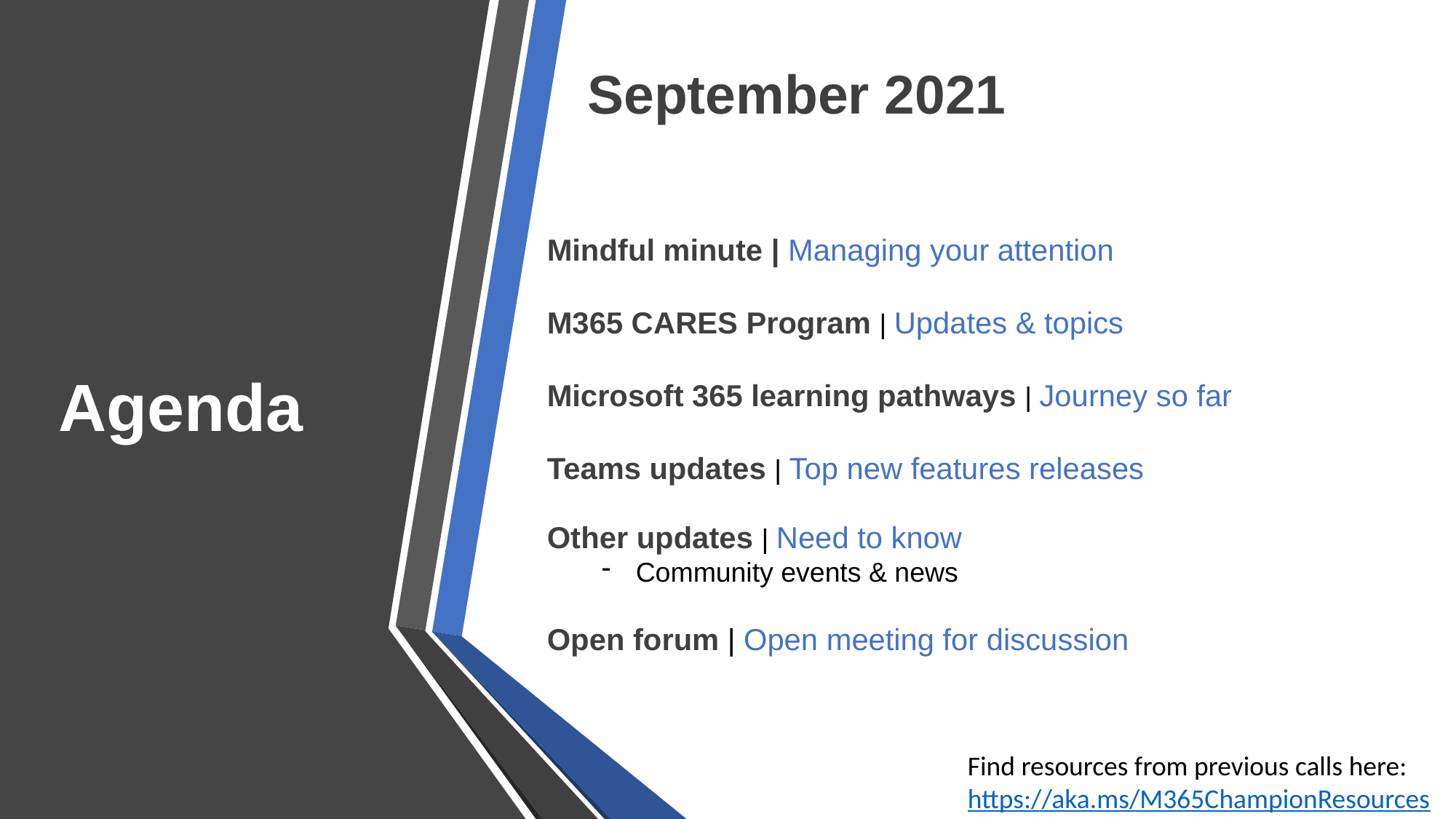

September 2021
Mindful minute | Managing your attention

M365 CARES Program | Updates & topics

Microsoft 365 learning pathways | Journey so far
Teams updates | Top new features releases
Other updates | Need to know
Community events & news
Open forum | Open meeting for discussion
Agenda
Find resources from previous calls here:
https://aka.ms/M365ChampionResources